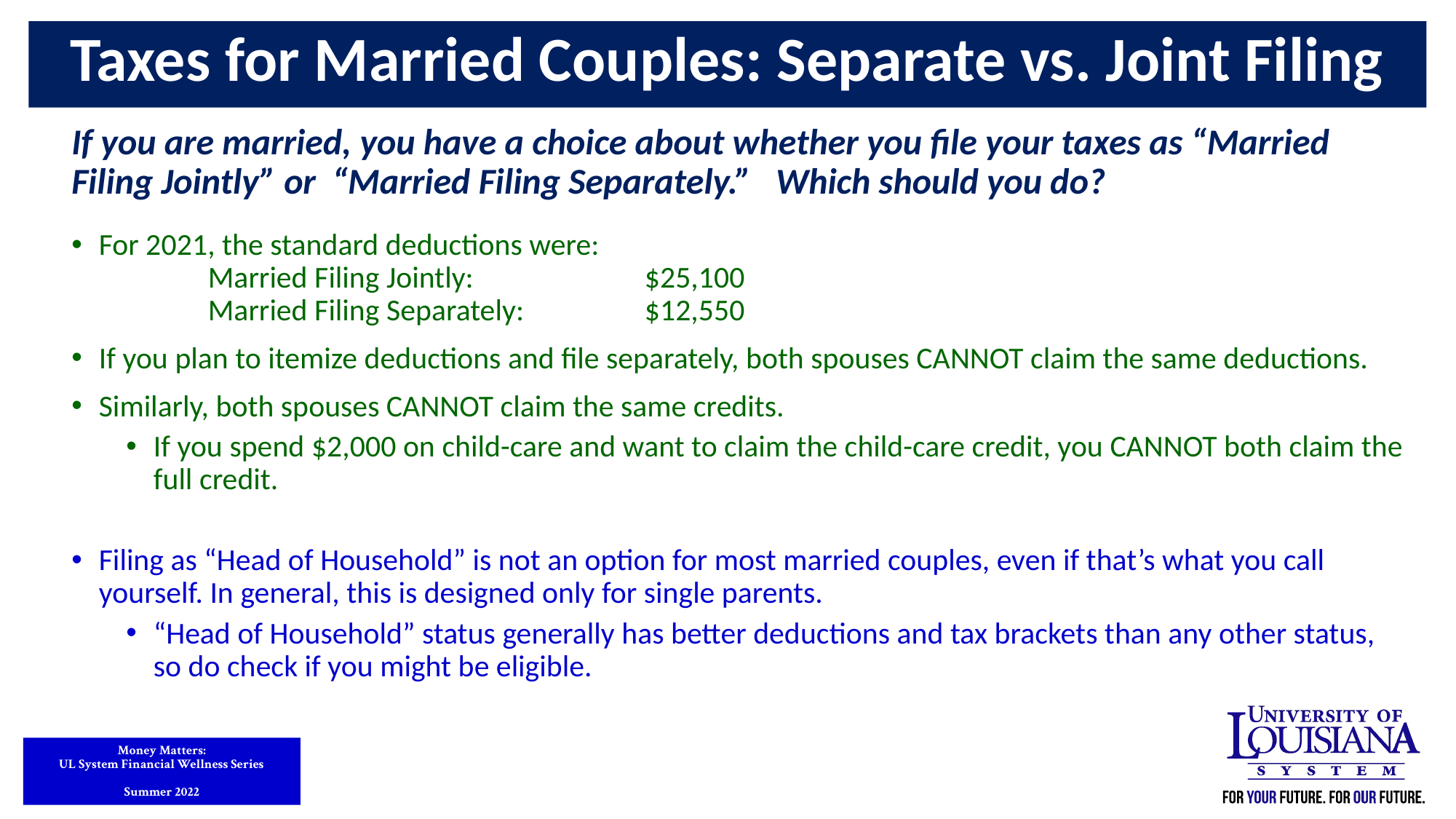

Taxes for Married Couples: Separate vs. Joint Filing
If you are married, you have a choice about whether you file your taxes as “Married Filing Jointly” or  “Married Filing Separately.”   Which should you do?

For 2021, the standard deductions were:
  	Married Filing Jointly: 		$25,100
 	Married Filing Separately:		$12,550
If you plan to itemize deductions and file separately, both spouses CANNOT claim the same deductions.
Similarly, both spouses CANNOT claim the same credits.
If you spend $2,000 on child-care and want to claim the child-care credit, you CANNOT both claim the full credit.
Filing as “Head of Household” is not an option for most married couples, even if that’s what you call yourself. In general, this is designed only for single parents.
“Head of Household” status generally has better deductions and tax brackets than any other status, so do check if you might be eligible.